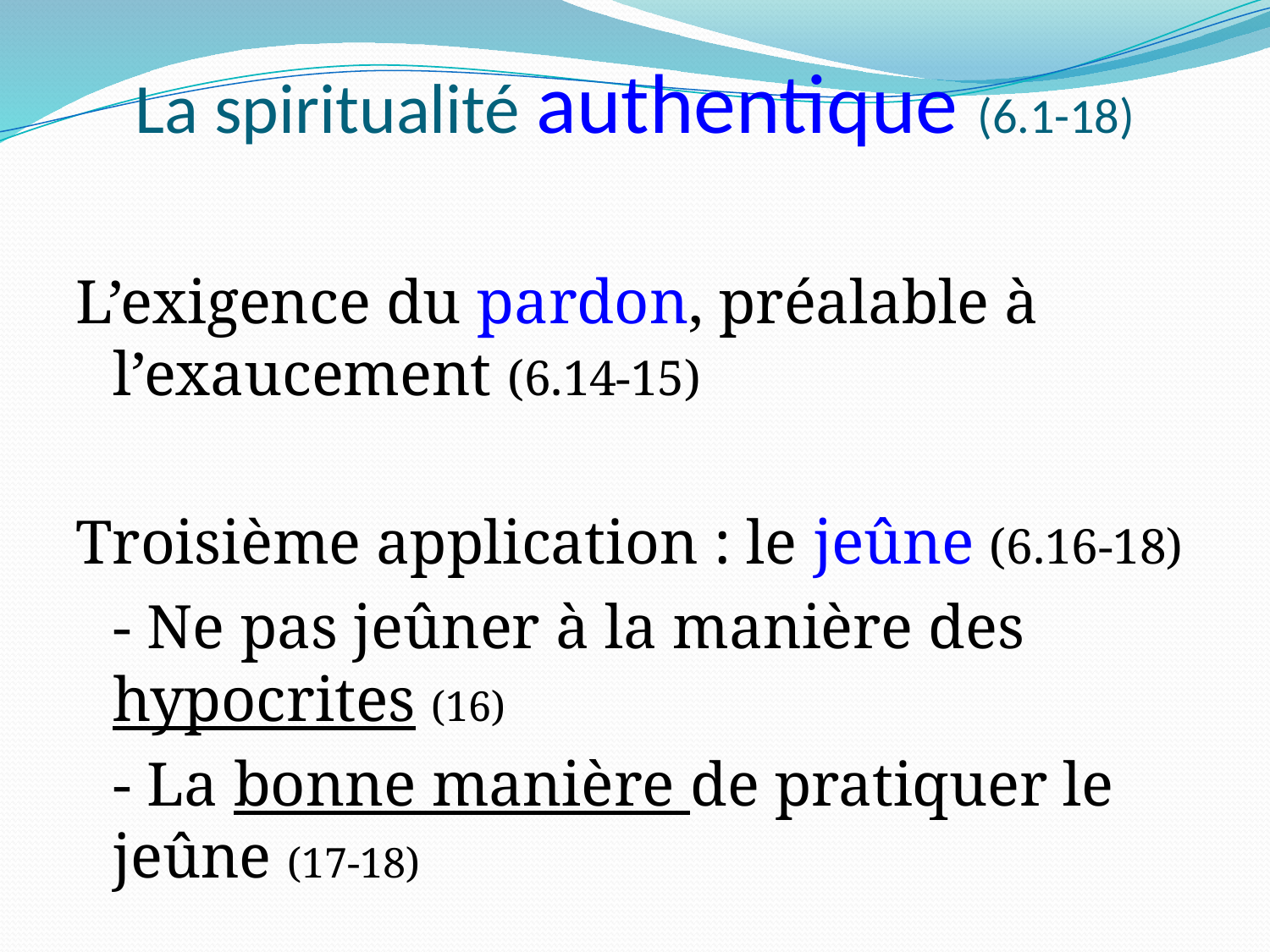

# La spiritualité authentique (6.1-18)

L’exigence du pardon, préalable à l’exaucement (6.14-15)

Troisième application : le jeûne (6.16-18)
 		- Ne pas jeûner à la manière des hypocrites (16)
		- La bonne manière de pratiquer le jeûne (17-18)